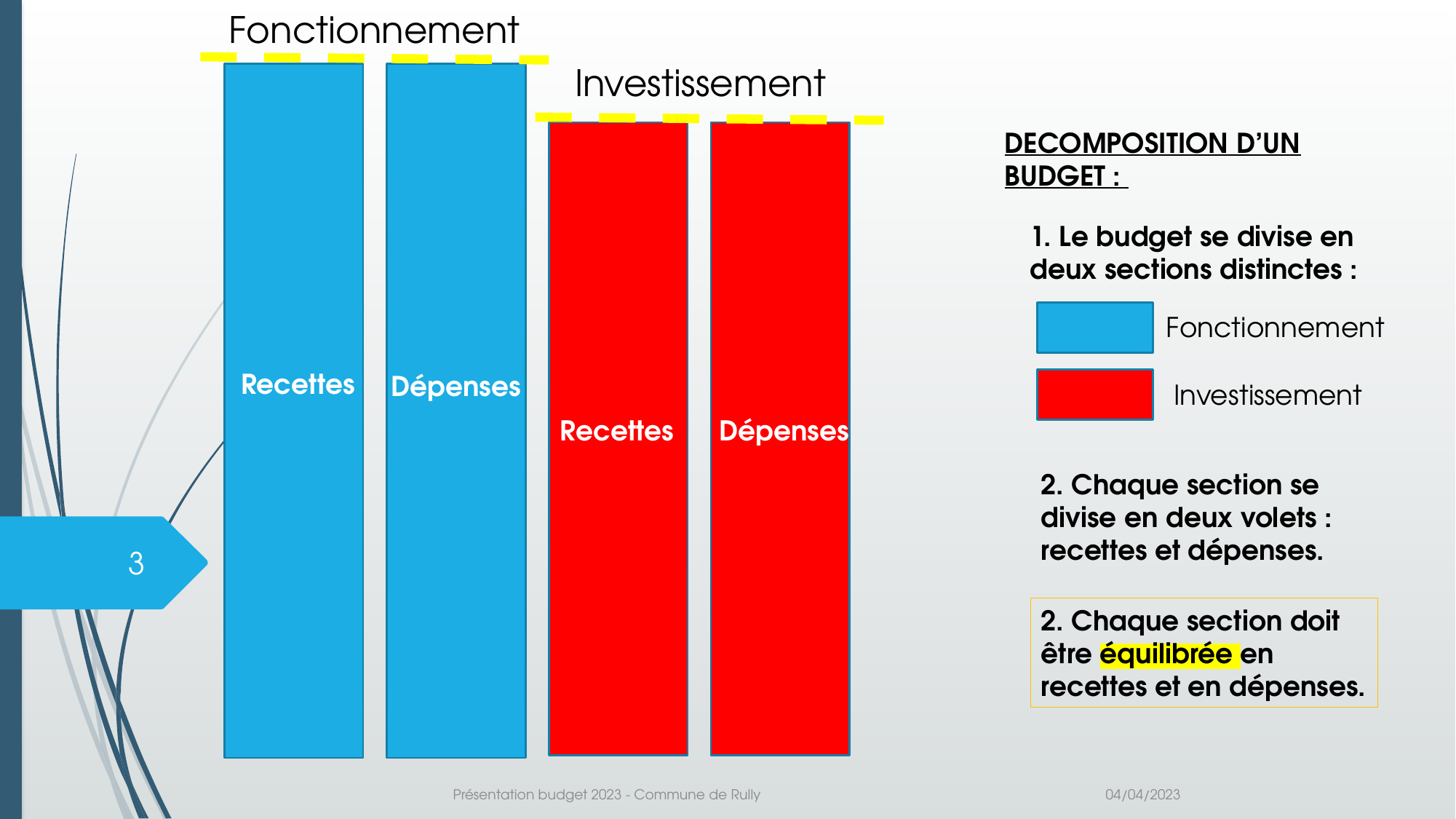

Fonctionnement
Investissement

DECOMPOSITION D’UN BUDGET :

1. Le budget se divise en deux sections distinctes :

Fonctionnement
Recettes
Dépenses

Investissement
Dépenses
Recettes
2. Chaque section se divise en deux volets : recettes et dépenses.
3
2. Chaque section doit être équilibrée en recettes et en dépenses.
Présentation budget 2023 - Commune de Rully
04/04/2023